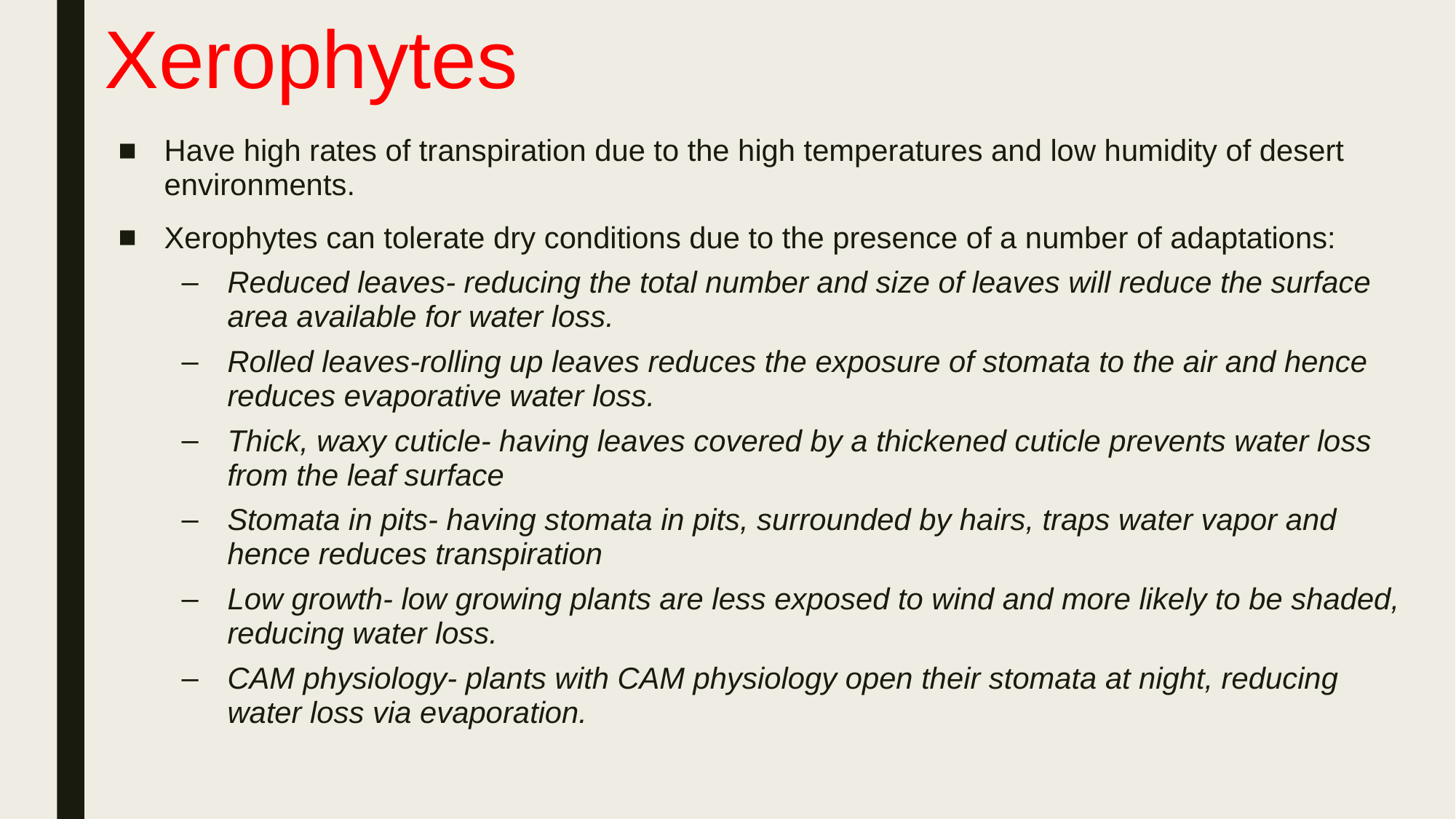

# Xerophytes
Have high rates of transpiration due to the high temperatures and low humidity of desert environments.
Xerophytes can tolerate dry conditions due to the presence of a number of adaptations:
Reduced leaves- reducing the total number and size of leaves will reduce the surface area available for water loss.
Rolled leaves-rolling up leaves reduces the exposure of stomata to the air and hence reduces evaporative water loss.
Thick, waxy cuticle- having leaves covered by a thickened cuticle prevents water loss from the leaf surface
Stomata in pits- having stomata in pits, surrounded by hairs, traps water vapor and hence reduces transpiration
Low growth- low growing plants are less exposed to wind and more likely to be shaded, reducing water loss.
CAM physiology- plants with CAM physiology open their stomata at night, reducing water loss via evaporation.